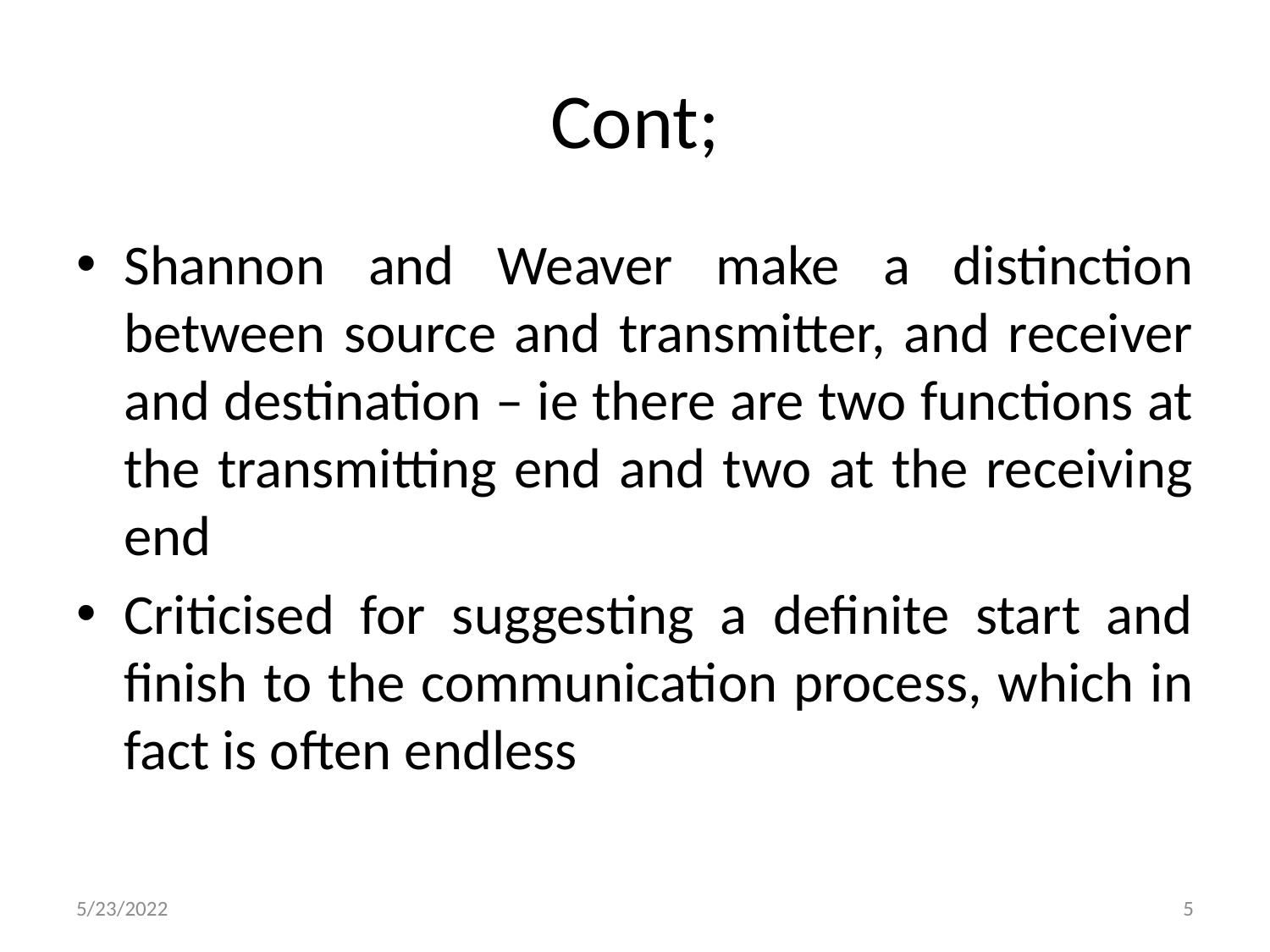

# Cont;
Shannon and Weaver make a distinction between source and transmitter, and receiver and destination – ie there are two functions at the transmitting end and two at the receiving end
Criticised for suggesting a definite start and finish to the communication process, which in fact is often endless
5/23/2022
5